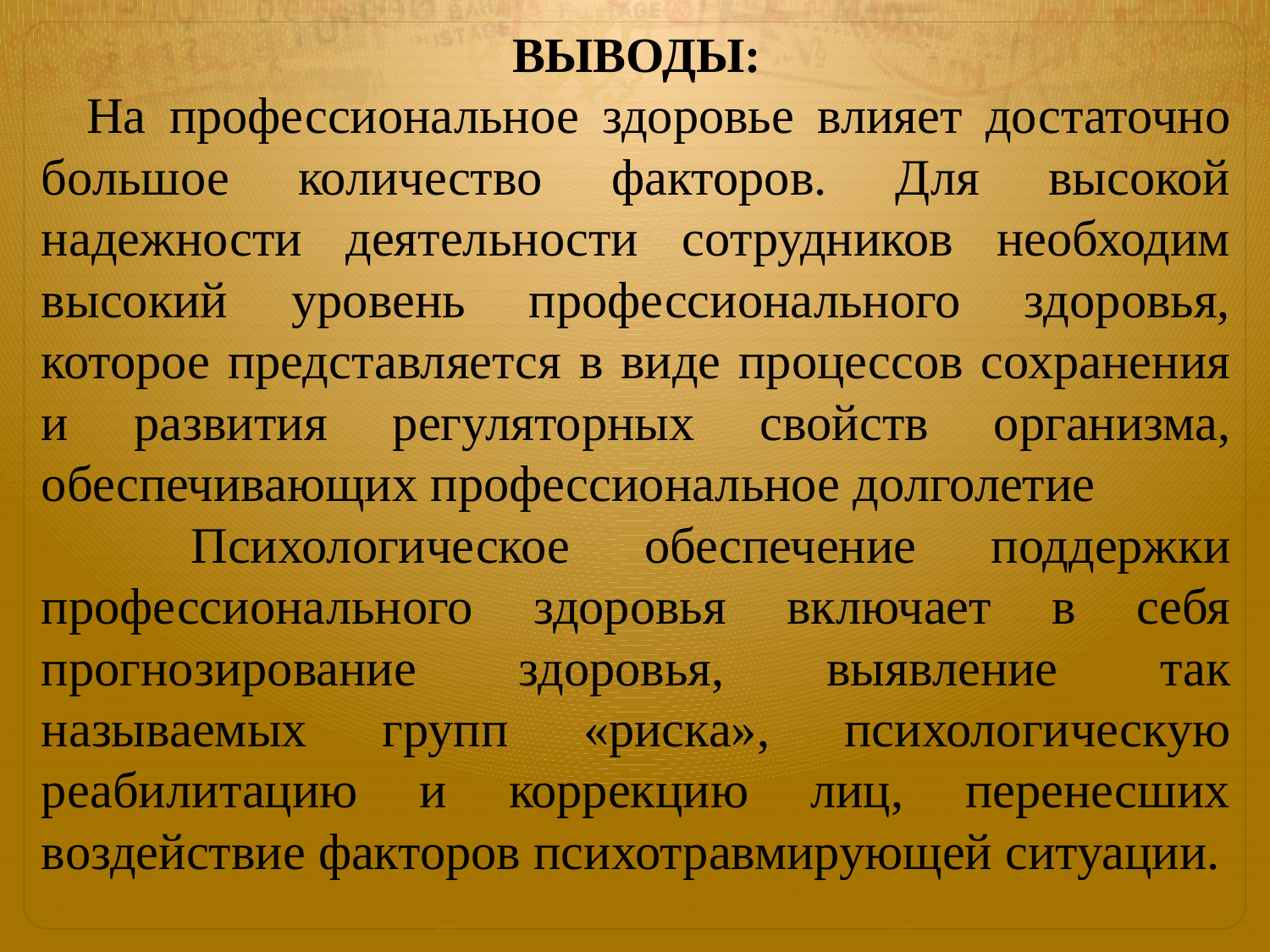

ВЫВОДЫ:
  На профессиональное здоровье влияет достаточно большое количество факторов. Для высокой надежности деятельности сотрудников необходим высокий уровень профессионального здоровья, которое представляется в виде процессов сохранения и развития регуляторных свойств организма, обеспечивающих профессиональное долголетие
  Психологическое обеспечение поддержки профессионального здоровья включает в себя прогнозирование здоровья, выявление так называемых групп «риска», психологическую реабилитацию и коррекцию лиц, перенесших воздействие факторов психотравмирующей ситуации.